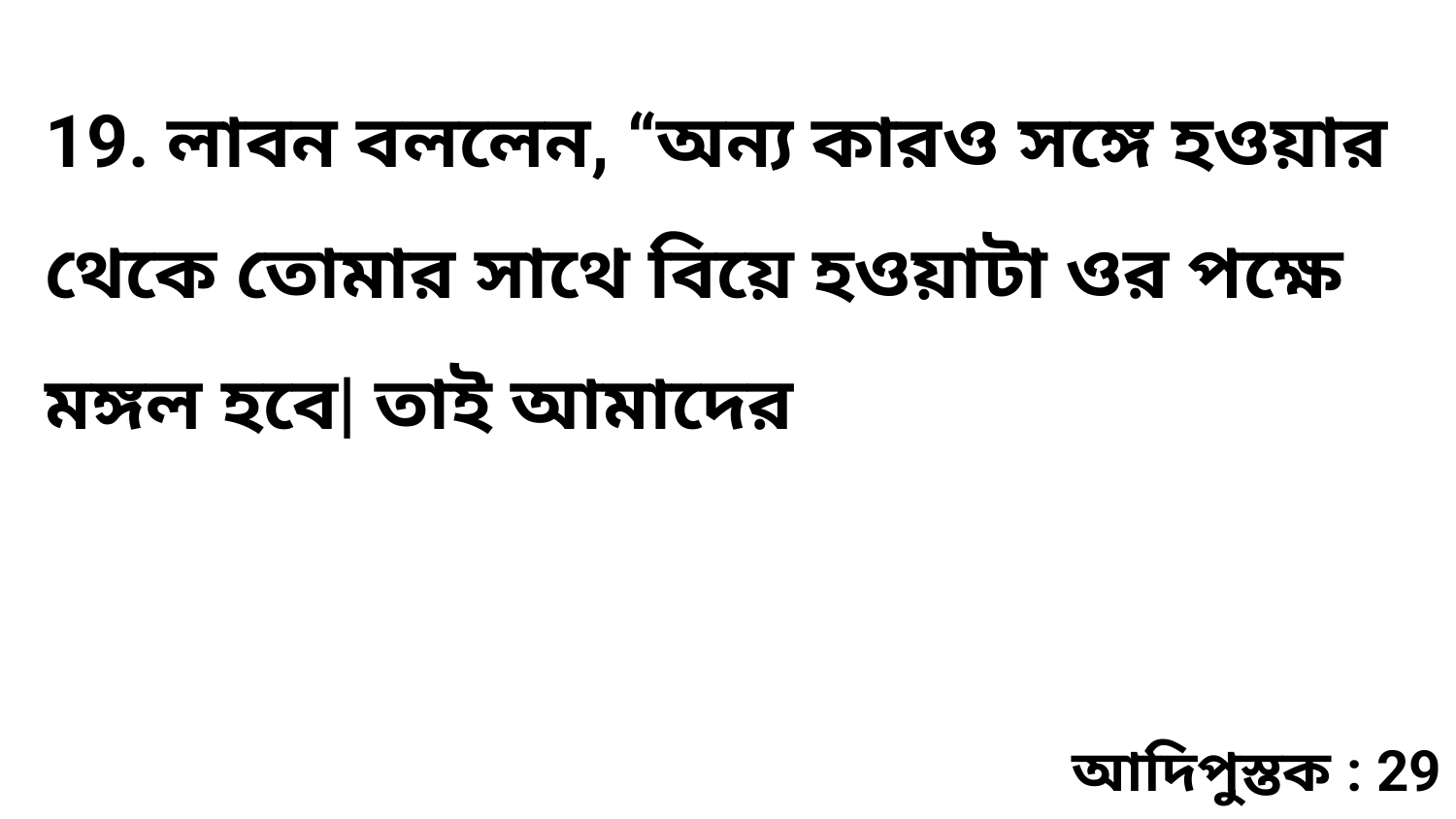

19. লাবন বললেন, “অন্য কারও সঙ্গে হওয়ার থেকে তোমার সাথে বিয়ে হওয়াটা ওর পক্ষে মঙ্গল হবে| তাই আমাদের
আদিপুস্তক : 29